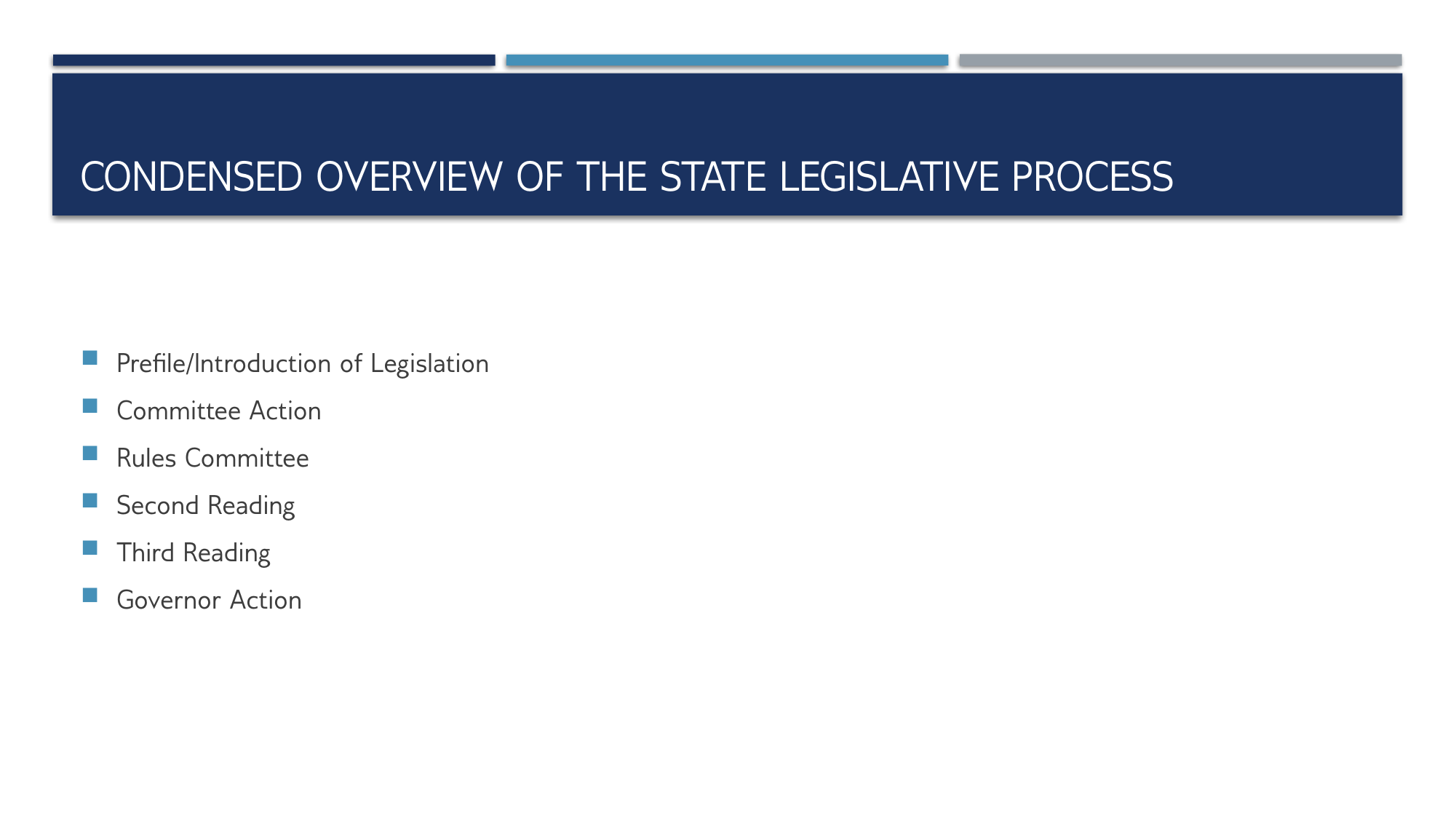

# Condensed Overview of the State Legislative Process
Prefile/Introduction of Legislation
Committee Action
Rules Committee
Second Reading
Third Reading
Governor Action